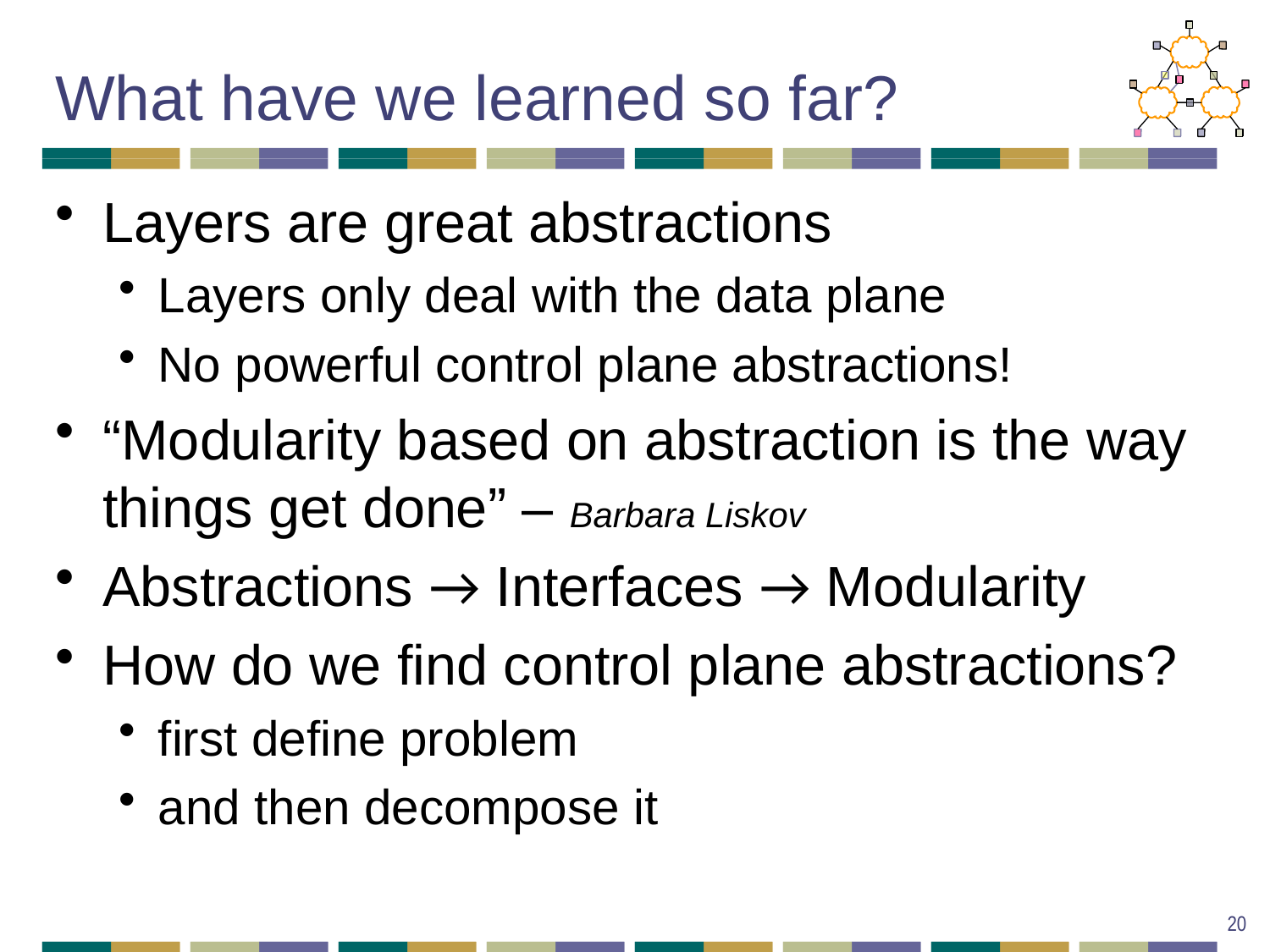

# What have we learned so far?
Layers are great abstractions
Layers only deal with the data plane
No powerful control plane abstractions!
“Modularity based on abstraction is the way things get done” – Barbara Liskov
Abstractions → Interfaces → Modularity
How do we find control plane abstractions?
first define problem
and then decompose it
20